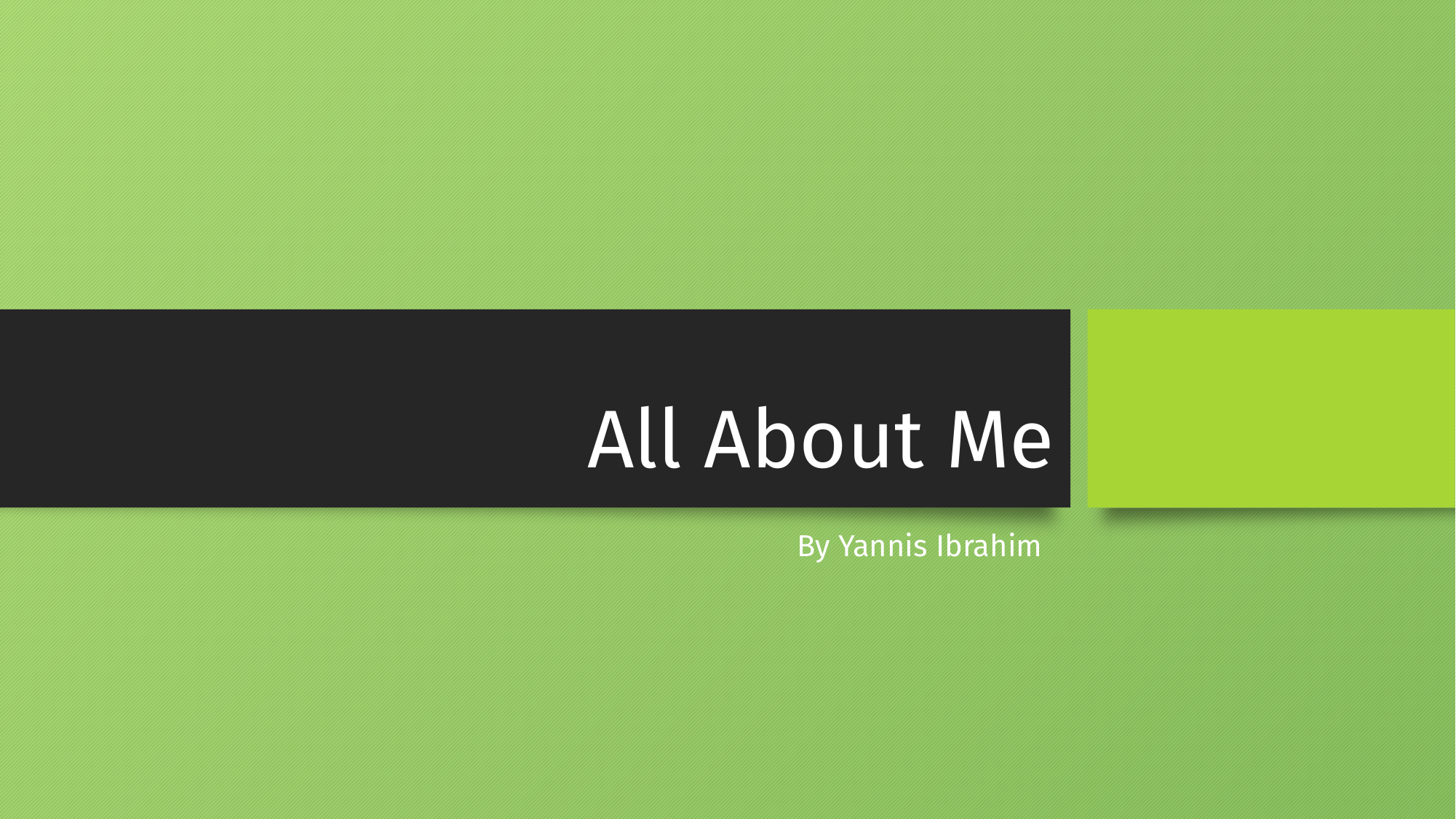

# All About Me
By Yannis Ibrahim